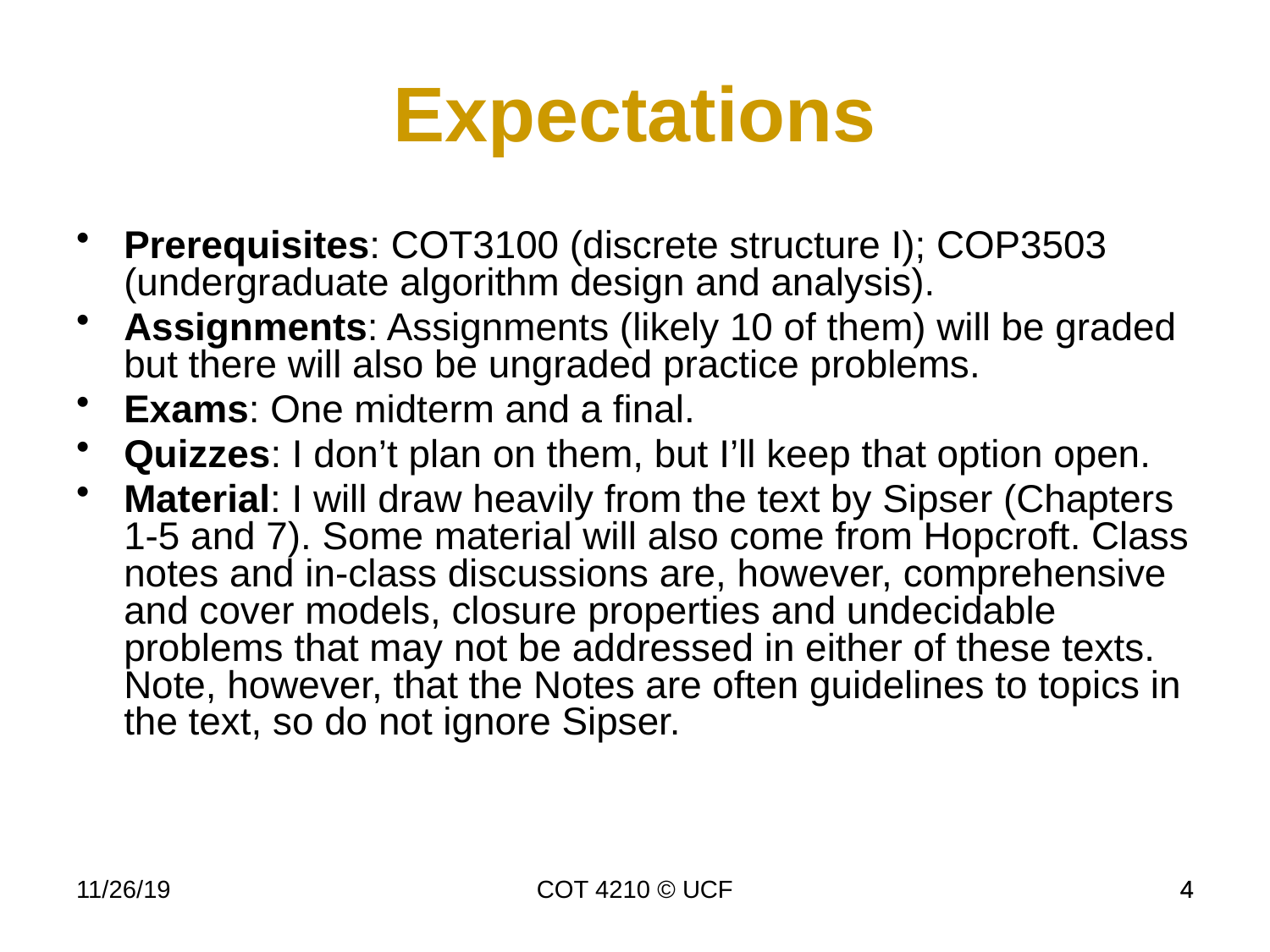

Prerequisites: COT3100 (discrete structure I); COP3503 (undergraduate algorithm design and analysis).
Assignments: Assignments (likely 10 of them) will be graded but there will also be ungraded practice problems.
Exams: One midterm and a final.
Quizzes: I don’t plan on them, but I’ll keep that option open.
Material: I will draw heavily from the text by Sipser (Chapters 1-5 and 7). Some material will also come from Hopcroft. Class notes and in-class discussions are, however, comprehensive and cover models, closure properties and undecidable problems that may not be addressed in either of these texts. Note, however, that the Notes are often guidelines to topics in the text, so do not ignore Sipser.
Expectations
11/26/19
COT 4210 © UCF
4
4